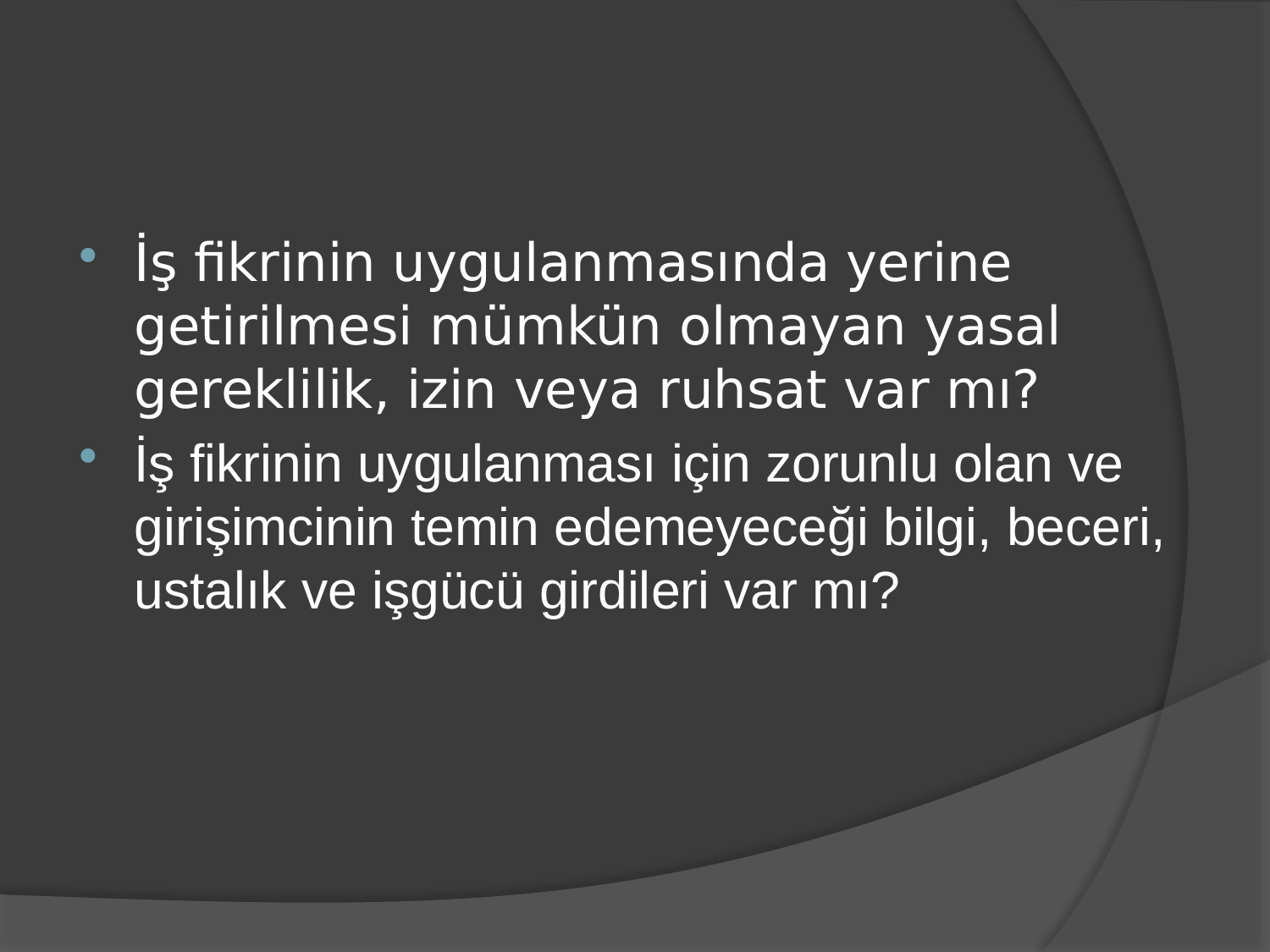

İş fikrinin uygulanmasında yerine getirilmesi mümkün olmayan yasal gereklilik, izin veya ruhsat var mı?
İş fikrinin uygulanması için zorunlu olan ve girişimcinin temin edemeyeceği bilgi, beceri, ustalık ve işgücü girdileri var mı?